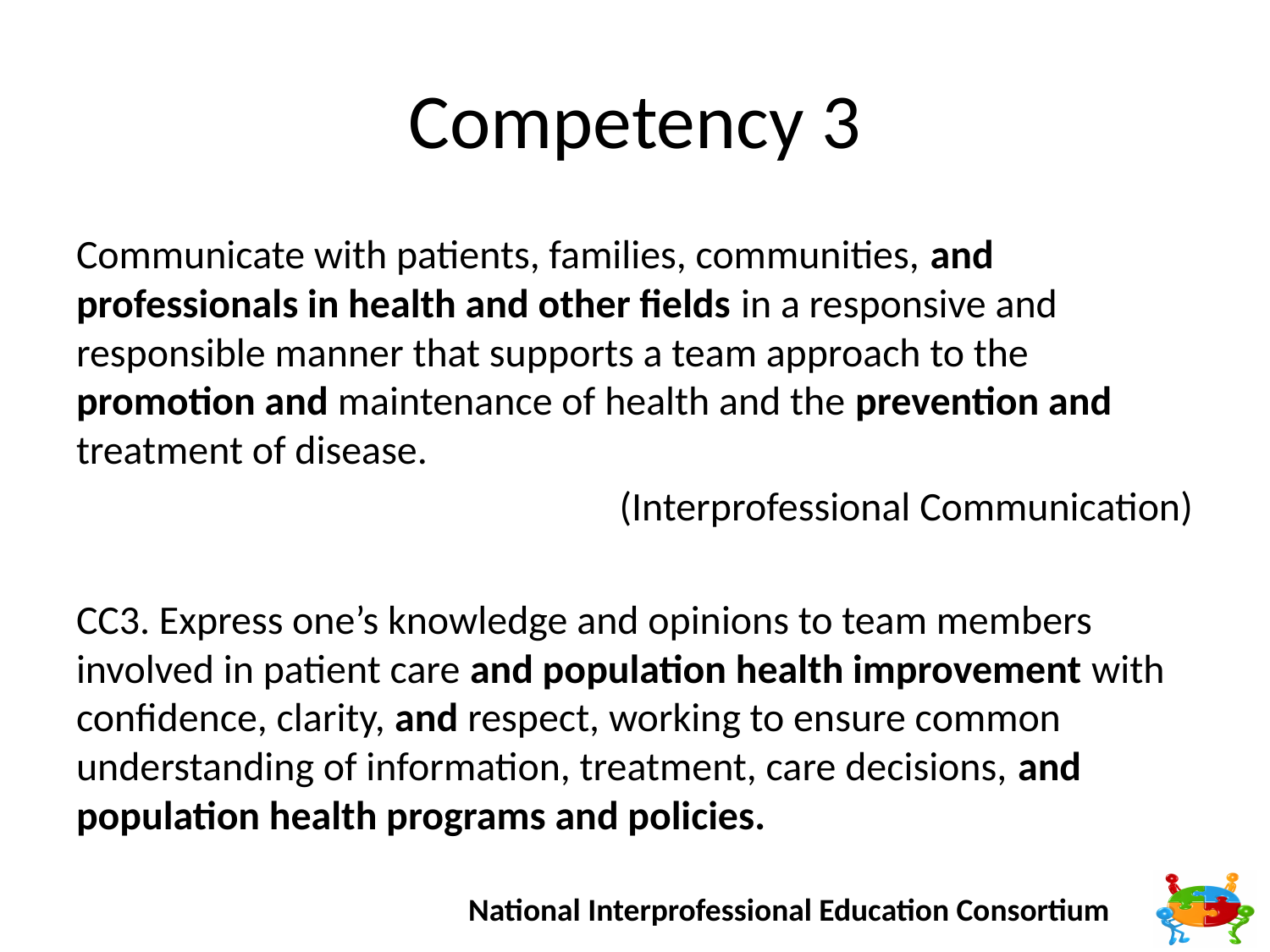

# Competency 3
Communicate with patients, families, communities, and professionals in health and other fields in a responsive and responsible manner that supports a team approach to the promotion and maintenance of health and the prevention and treatment of disease.
(Interprofessional Communication)

CC3. Express one’s knowledge and opinions to team members involved in patient care and population health improvement with confidence, clarity, and respect, working to ensure common understanding of information, treatment, care decisions, and population health programs and policies.